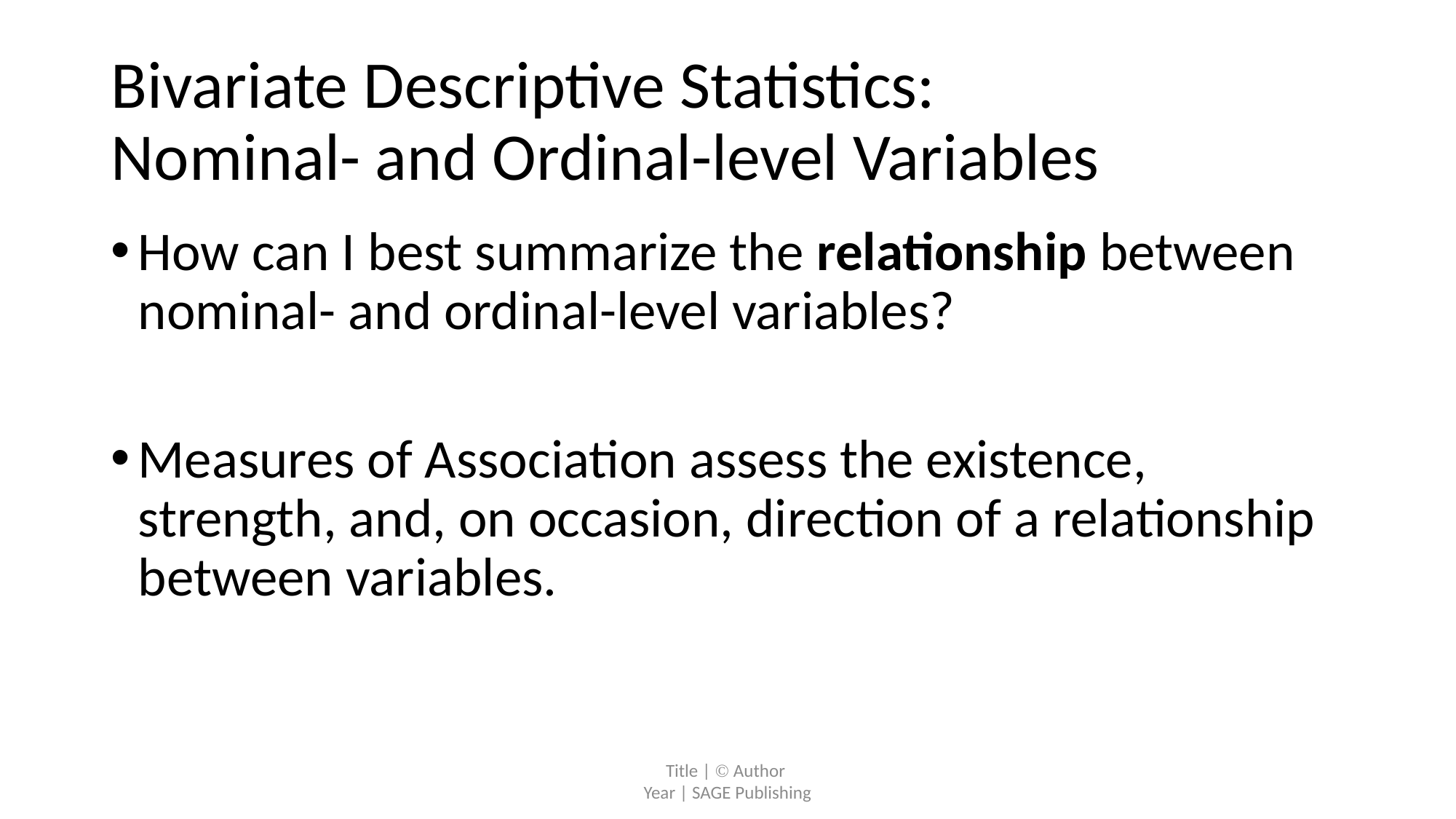

# Bivariate Descriptive Statistics: Nominal- and Ordinal-level Variables
How can I best summarize the relationship between nominal- and ordinal-level variables?

Measures of Association assess the existence, strength, and, on occasion, direction of a relationship between variables.
Title | © Author
Year | SAGE Publishing